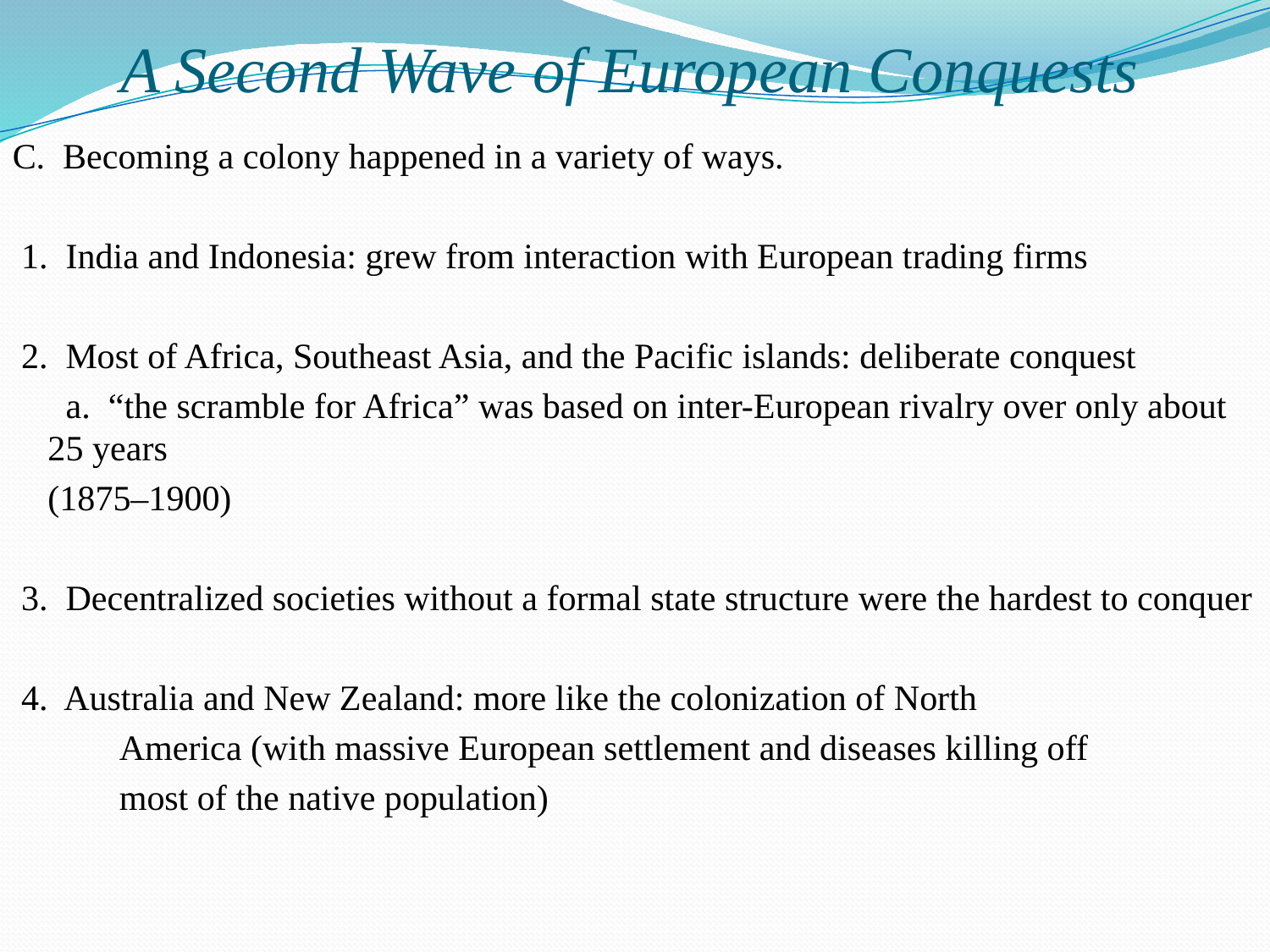

# A Second Wave of European Conquests
C.  Becoming a colony happened in a variety of ways.

 1.  India and Indonesia: grew from interaction with European trading firms

 2.  Most of Africa, Southeast Asia, and the Pacific islands: deliberate conquest
      a.  “the scramble for Africa” was based on inter-European rivalry over only about 25 years
		(1875–1900)

 3.  Decentralized societies without a formal state structure were the hardest to conquer

 4.  Australia and New Zealand: more like the colonization of North
            America (with massive European settlement and diseases killing off
            most of the native population)